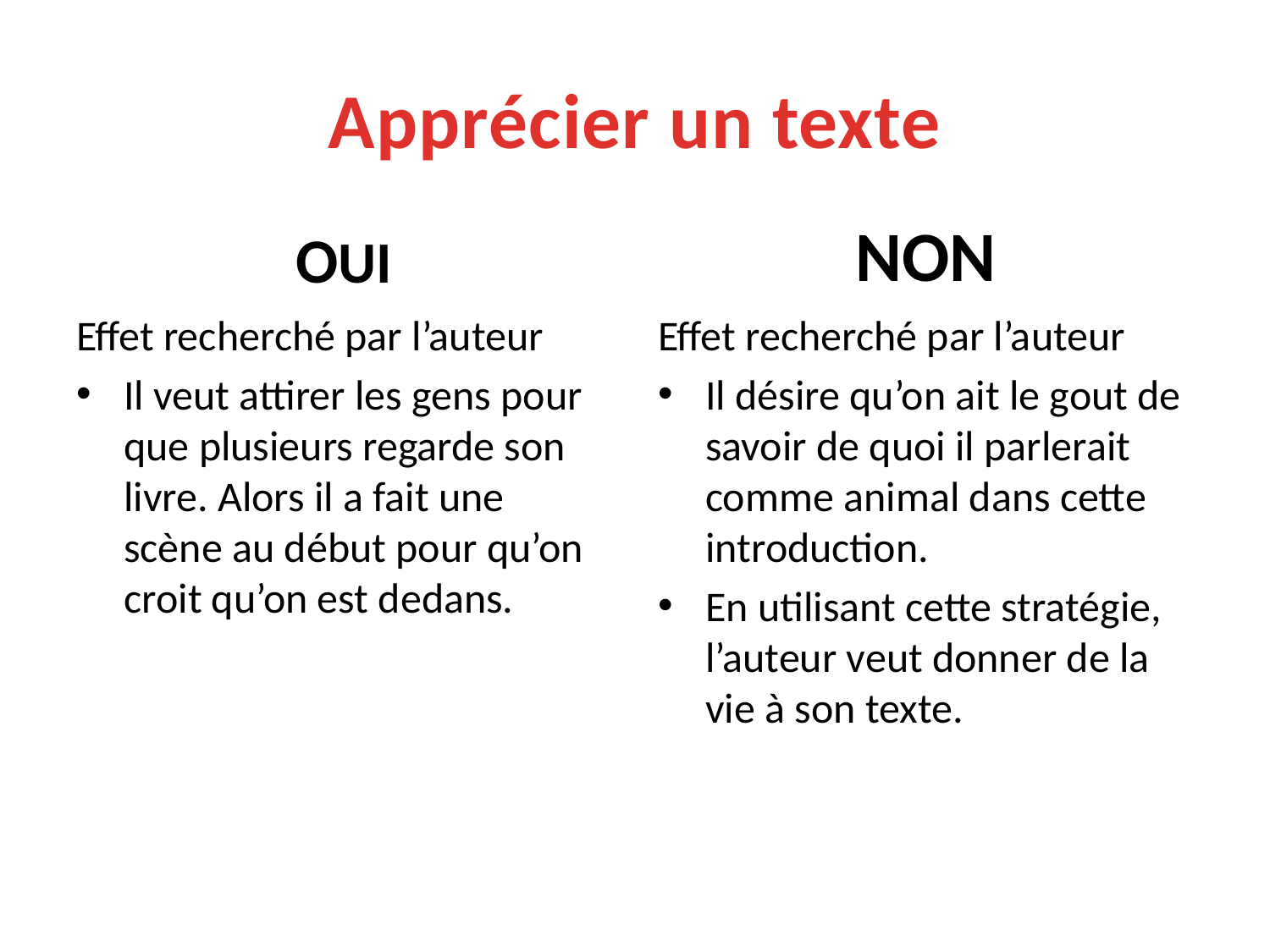

# Apprécier un texte
OUI
NON
Effet recherché par l’auteur
Il veut attirer les gens pour que plusieurs regarde son livre. Alors il a fait une scène au début pour qu’on croit qu’on est dedans.

Effet recherché par l’auteur
Il désire qu’on ait le gout de savoir de quoi il parlerait comme animal dans cette introduction.
En utilisant cette stratégie, l’auteur veut donner de la vie à son texte.